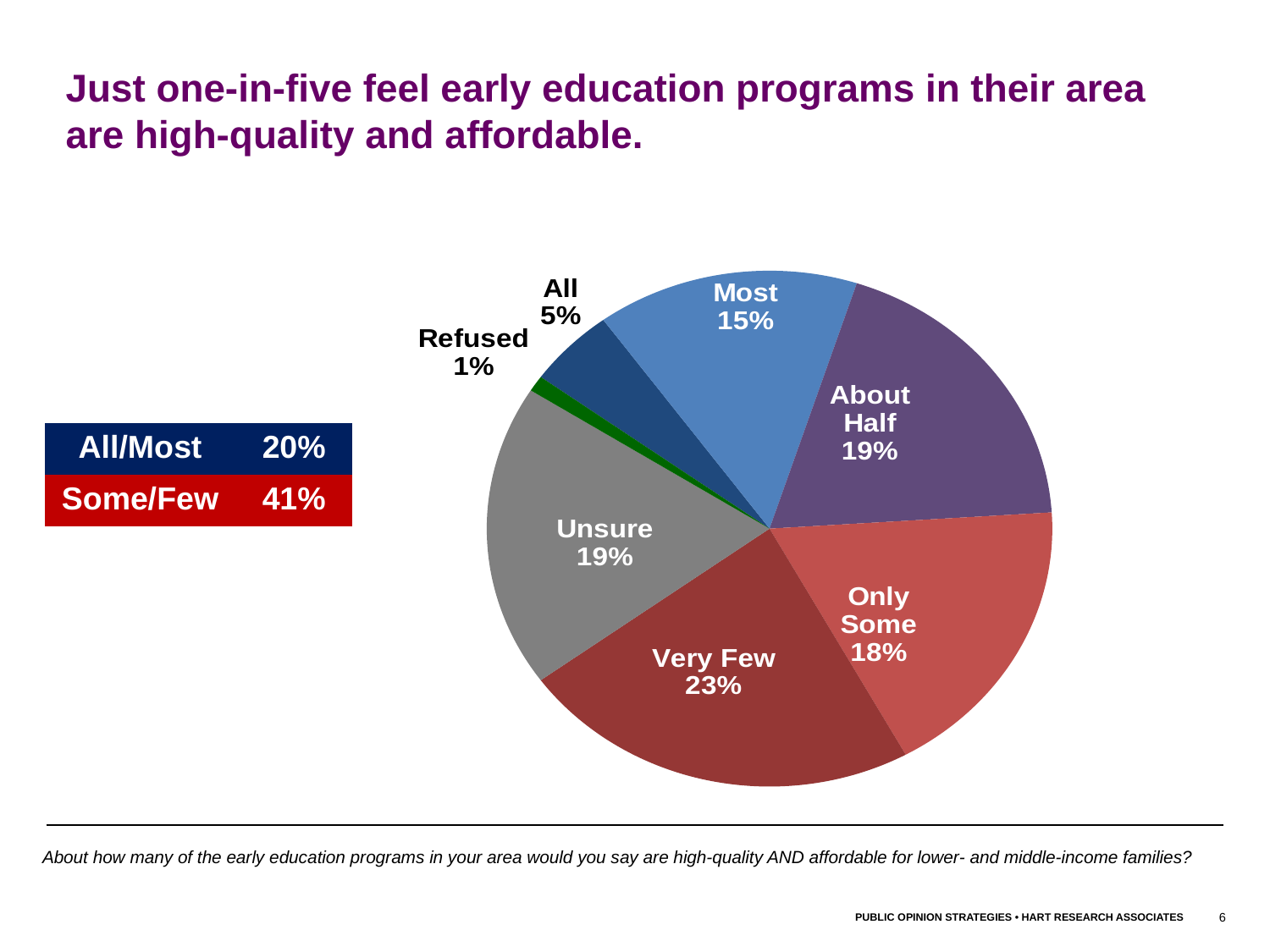

Just one-in-five feel early education programs in their area are high-quality and affordable.

### Chart

| Category | Series 1 |
|---|---|
| All | 0.05 |
| Most | 0.15 |
| About Half | 0.19 |
| Only Some | 0.18 |
| Very Few | 0.23 |
| Unsure | 0.19 |
| Refused | 0.01 |
| All/Most | 20% |
| --- | --- |
| Some/Few | 41% |
About how many of the early education programs in your area would you say are high‐quality AND affordable for lower‐ and middle‐income families?
6
PUBLIC OPINION STRATEGIES • HART RESEARCH ASSOCIATES